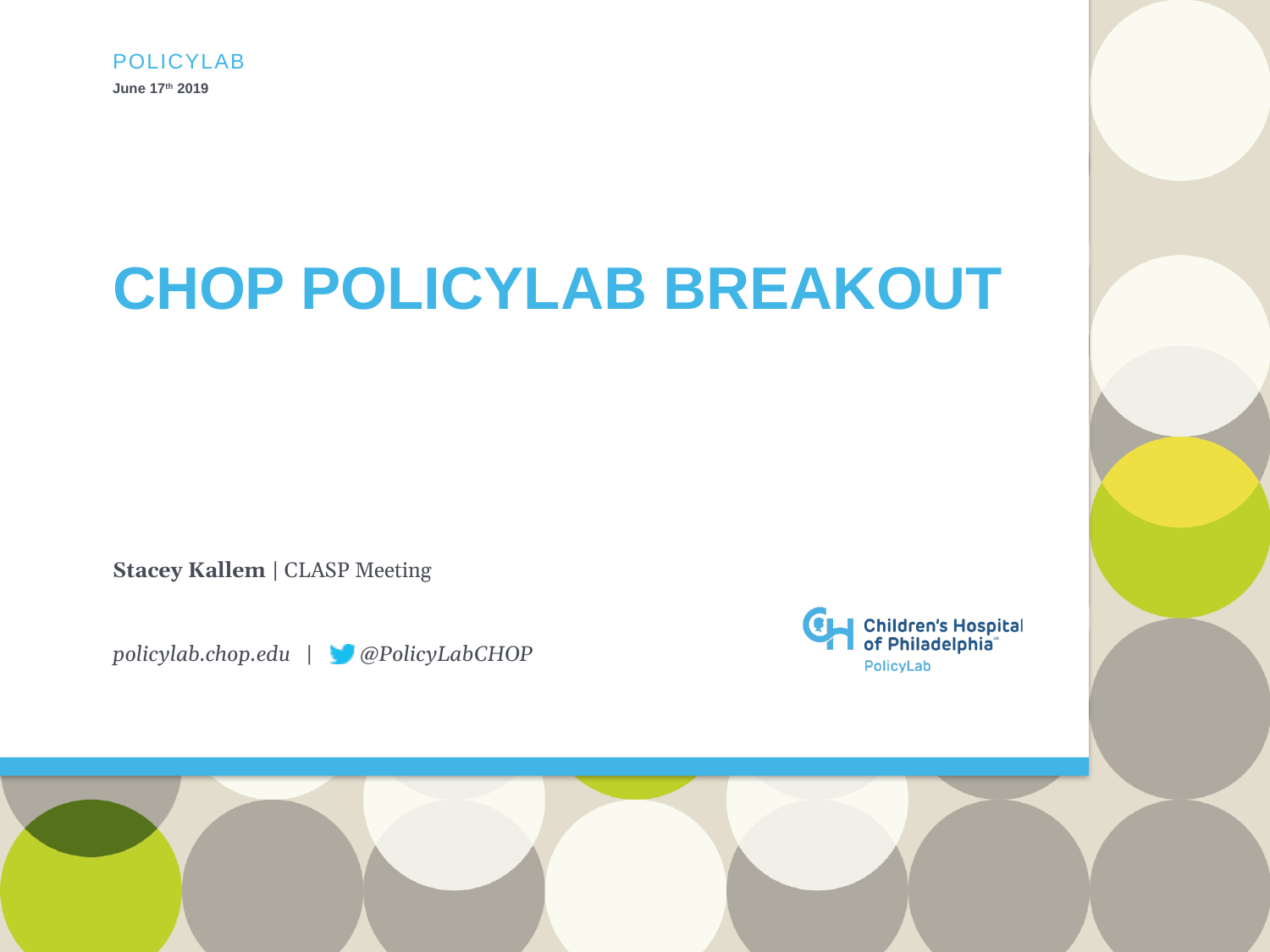

June 17th 2019
# CHOP PolicyLab Breakout
Stacey Kallem | CLASP Meeting